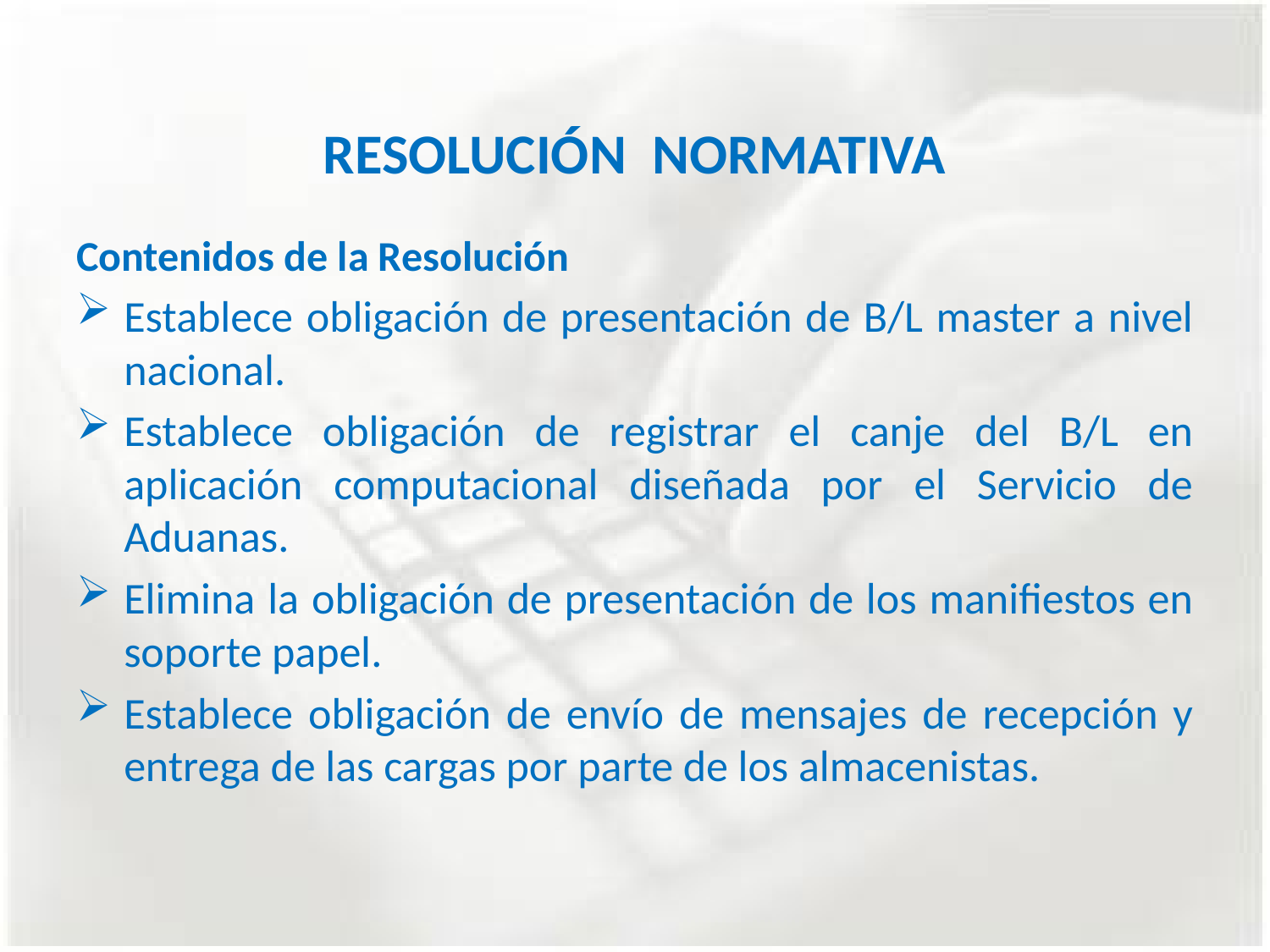

# RESOLUCIÓN  NORMATIVA
Contenidos de la Resolución
Establece obligación de presentación de B/L master a nivel nacional.
Establece obligación de registrar el canje del B/L en aplicación computacional diseñada por el Servicio de Aduanas.
Elimina la obligación de presentación de los manifiestos en soporte papel.
Establece obligación de envío de mensajes de recepción y entrega de las cargas por parte de los almacenistas.